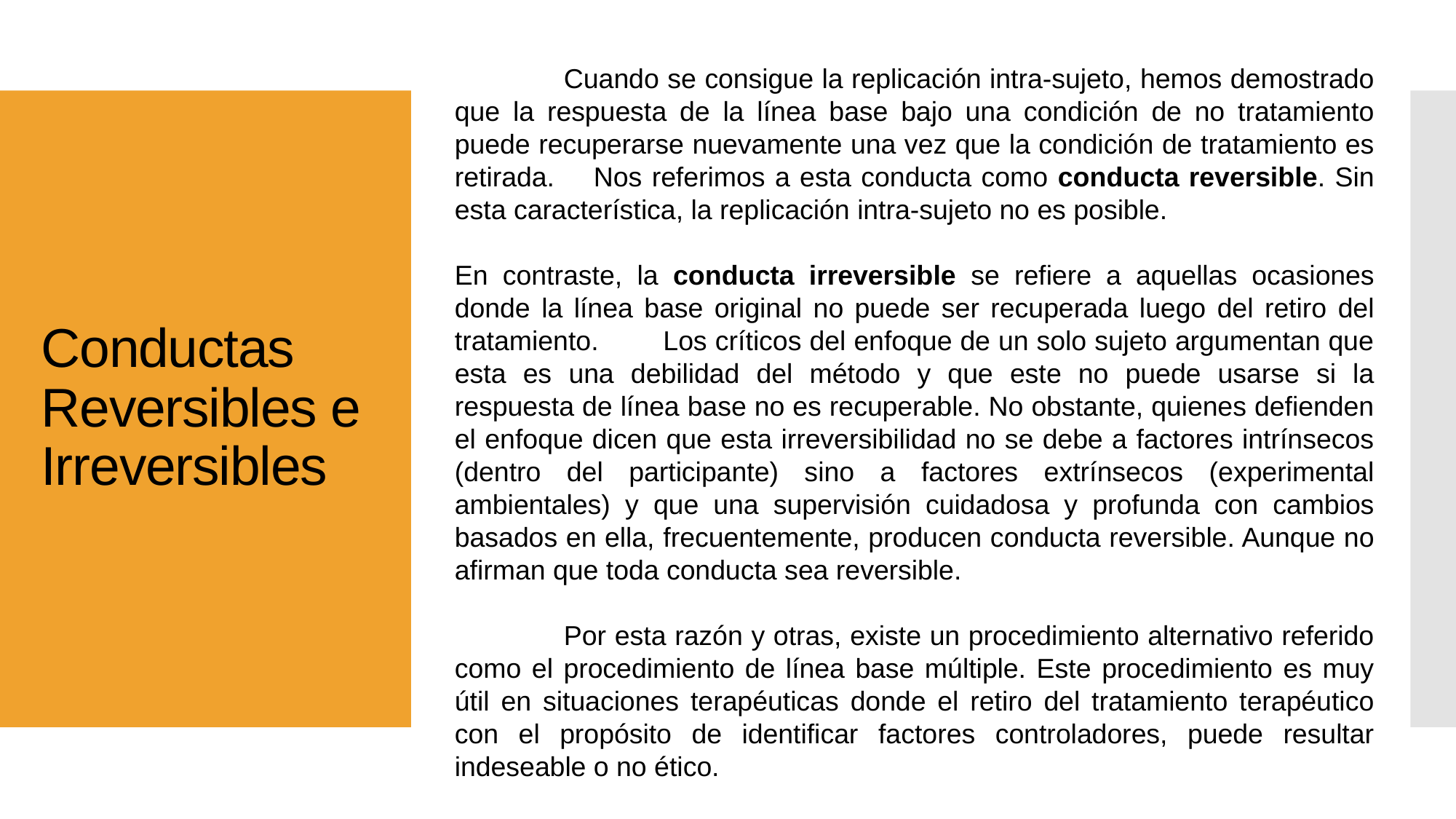

Cuando se consigue la replicación intra-sujeto, hemos demostrado que la respuesta de la línea base bajo una condición de no tratamiento puede recuperarse nuevamente una vez que la condición de tratamiento es retirada.    Nos referimos a esta conducta como conducta reversible. Sin esta característica, la replicación intra-sujeto no es posible.

En contraste, la conducta irreversible se refiere a aquellas ocasiones donde la línea base original no puede ser recuperada luego del retiro del tratamiento.        Los críticos del enfoque de un solo sujeto argumentan que esta es una debilidad del método y que este no puede usarse si la respuesta de línea base no es recuperable. No obstante, quienes defienden el enfoque dicen que esta irreversibilidad no se debe a factores intrínsecos (dentro del participante) sino a factores extrínsecos (experimental ambientales) y que una supervisión cuidadosa y profunda con cambios basados en ella, frecuentemente, producen conducta reversible. Aunque no afirman que toda conducta sea reversible.

	Por esta razón y otras, existe un procedimiento alternativo referido como el procedimiento de línea base múltiple. Este procedimiento es muy útil en situaciones terapéuticas donde el retiro del tratamiento terapéutico con el propósito de identificar factores controladores, puede resultar indeseable o no ético.
# Conductas Reversibles e Irreversibles